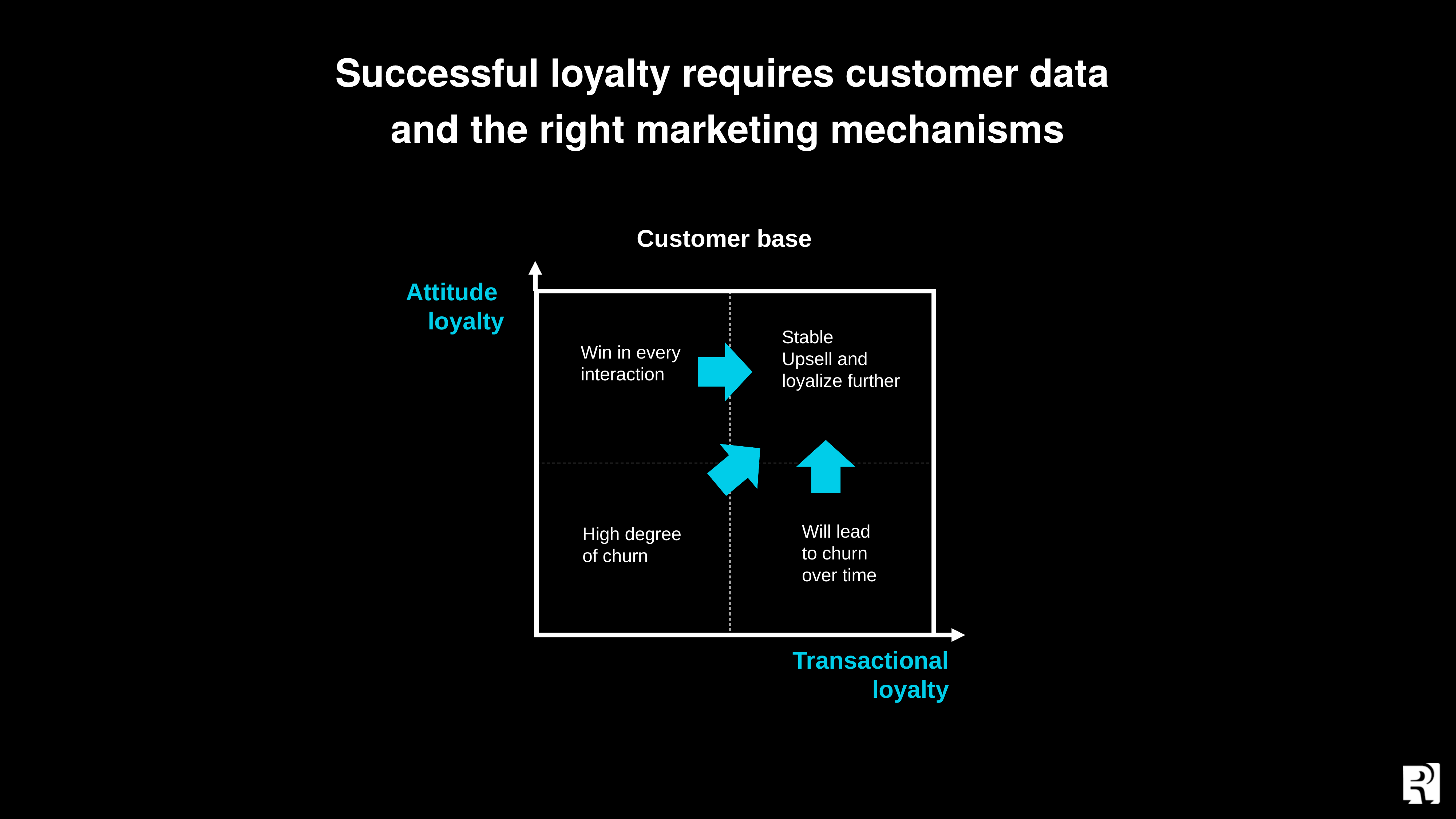

Successful loyalty requires customer data
and the right marketing mechanisms
Customer base

Attitude
loyalty

Stable
Upsell and
loyalize further
Win in every
interaction

Will lead
to churn
over time
High degree
of churn

Transactional
loyalty